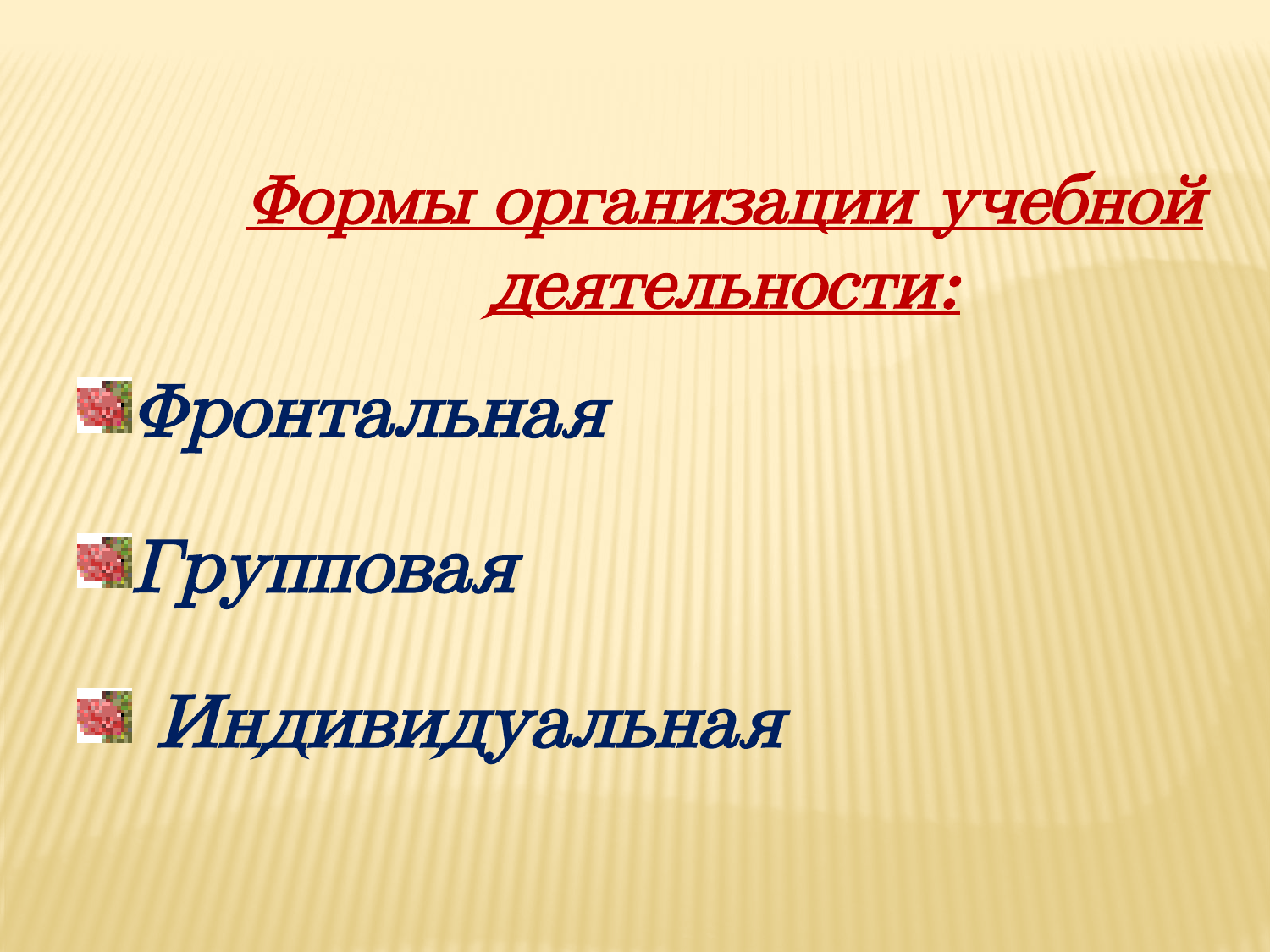

Формы организации учебной деятельности:
Фронтальная
Групповая
 Индивидуальная